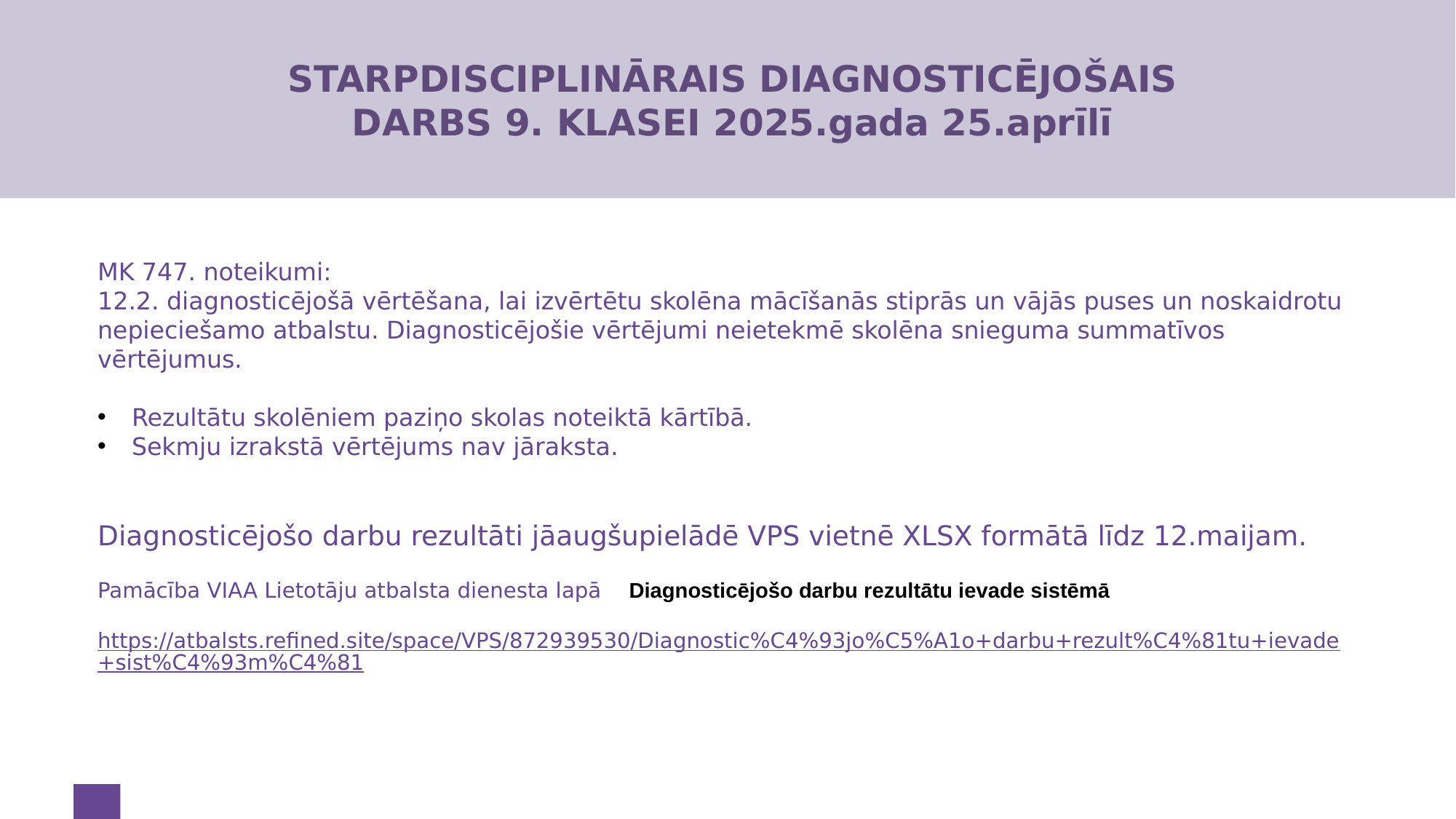

# STARPDISCIPLINĀRAIS DIAGNOSTICĒJOŠAIS DARBS 9. KLASEI 2025.gada 25.aprīlī
MK 747. noteikumi:
12.2. diagnosticējošā vērtēšana, lai izvērtētu skolēna mācīšanās stiprās un vājās puses un noskaidrotu nepieciešamo atbalstu. Diagnosticējošie vērtējumi neietekmē skolēna snieguma summatīvos vērtējumus.

Rezultātu skolēniem paziņo skolas noteiktā kārtībā.
Sekmju izrakstā vērtējums nav jāraksta.

Diagnosticējošo darbu rezultāti jāaugšupielādē VPS vietnē XLSX formātā līdz 12.maijam.

Pamācība VIAA Lietotāju atbalsta dienesta lapā    Diagnosticējošo darbu rezultātu ievade sistēmā

https://atbalsts.refined.site/space/VPS/872939530/Diagnostic%C4%93jo%C5%A1o+darbu+rezult%C4%81tu+ievade+sist%C4%93m%C4%81
3